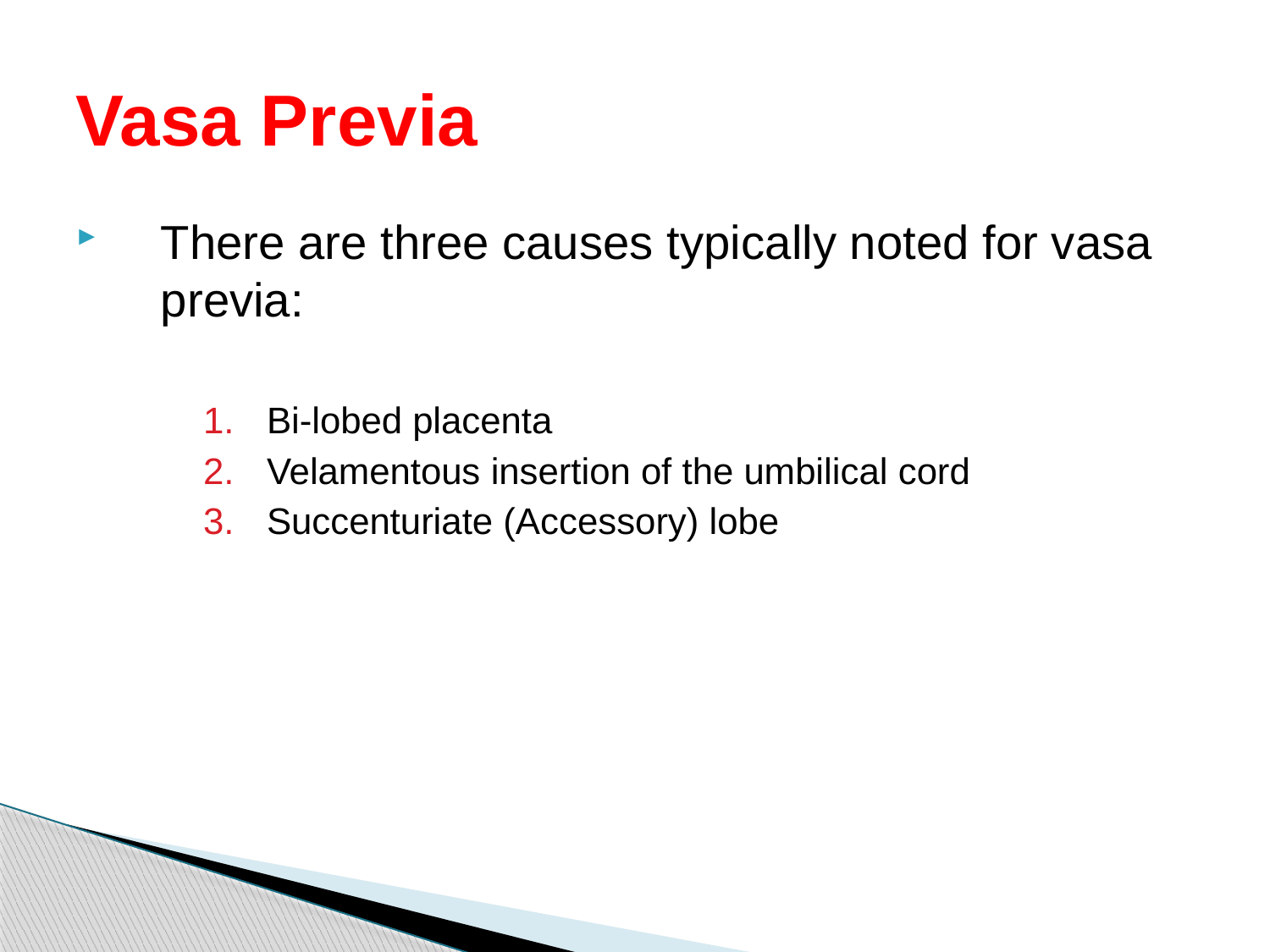

# Vasa Previa
There are three causes typically noted for vasa previa:

Bi-lobed placenta
Velamentous insertion of the umbilical cord
Succenturiate (Accessory) lobe